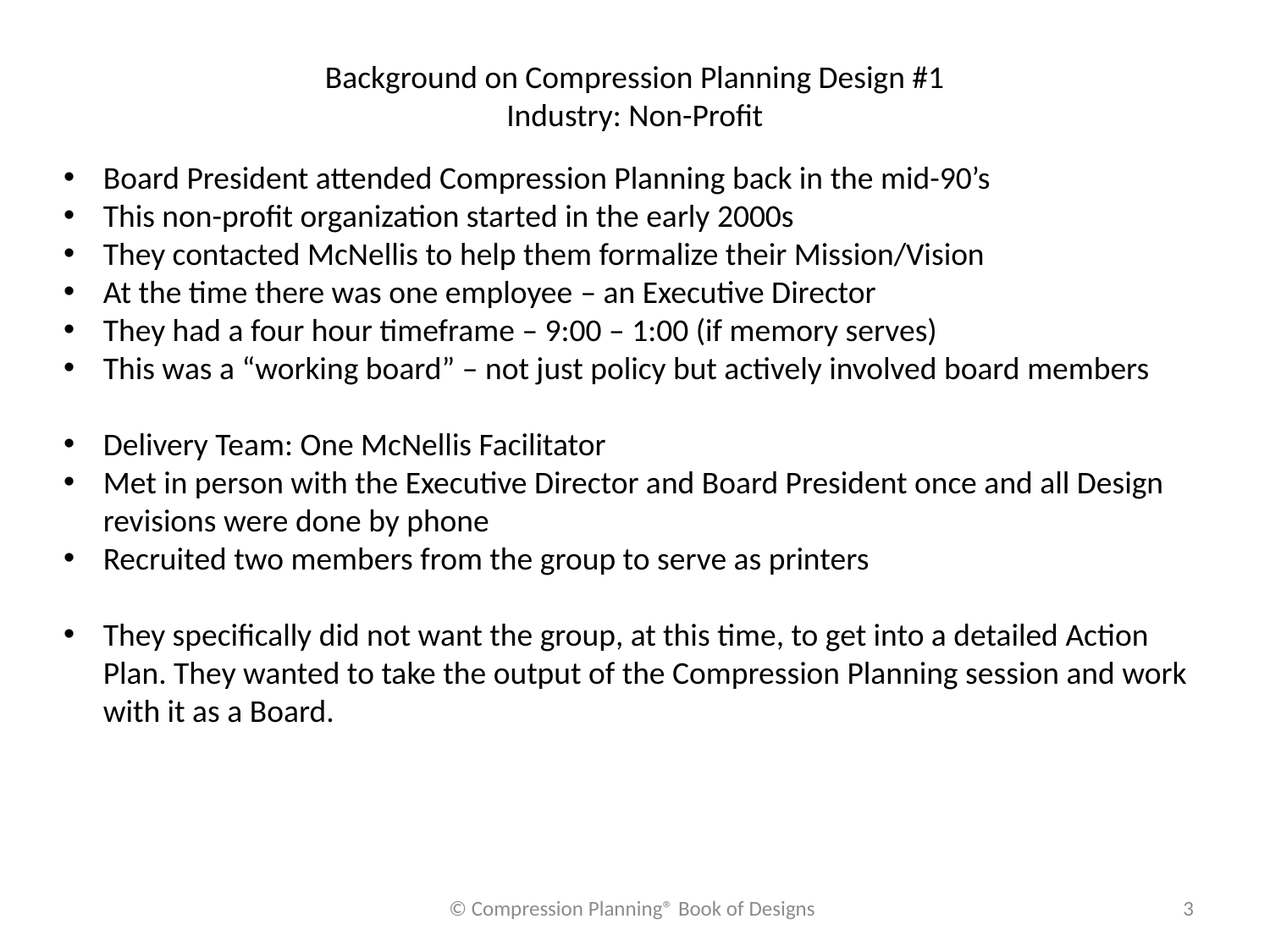

Background on Compression Planning Design #1
Industry: Non-Profit
Board President attended Compression Planning back in the mid-90’s
This non-profit organization started in the early 2000s
They contacted McNellis to help them formalize their Mission/Vision
At the time there was one employee – an Executive Director
They had a four hour timeframe – 9:00 – 1:00 (if memory serves)
This was a “working board” – not just policy but actively involved board members

Delivery Team: One McNellis Facilitator
Met in person with the Executive Director and Board President once and all Design revisions were done by phone
Recruited two members from the group to serve as printers

They specifically did not want the group, at this time, to get into a detailed Action Plan. They wanted to take the output of the Compression Planning session and work with it as a Board.

© Compression Planning® Book of Designs
3